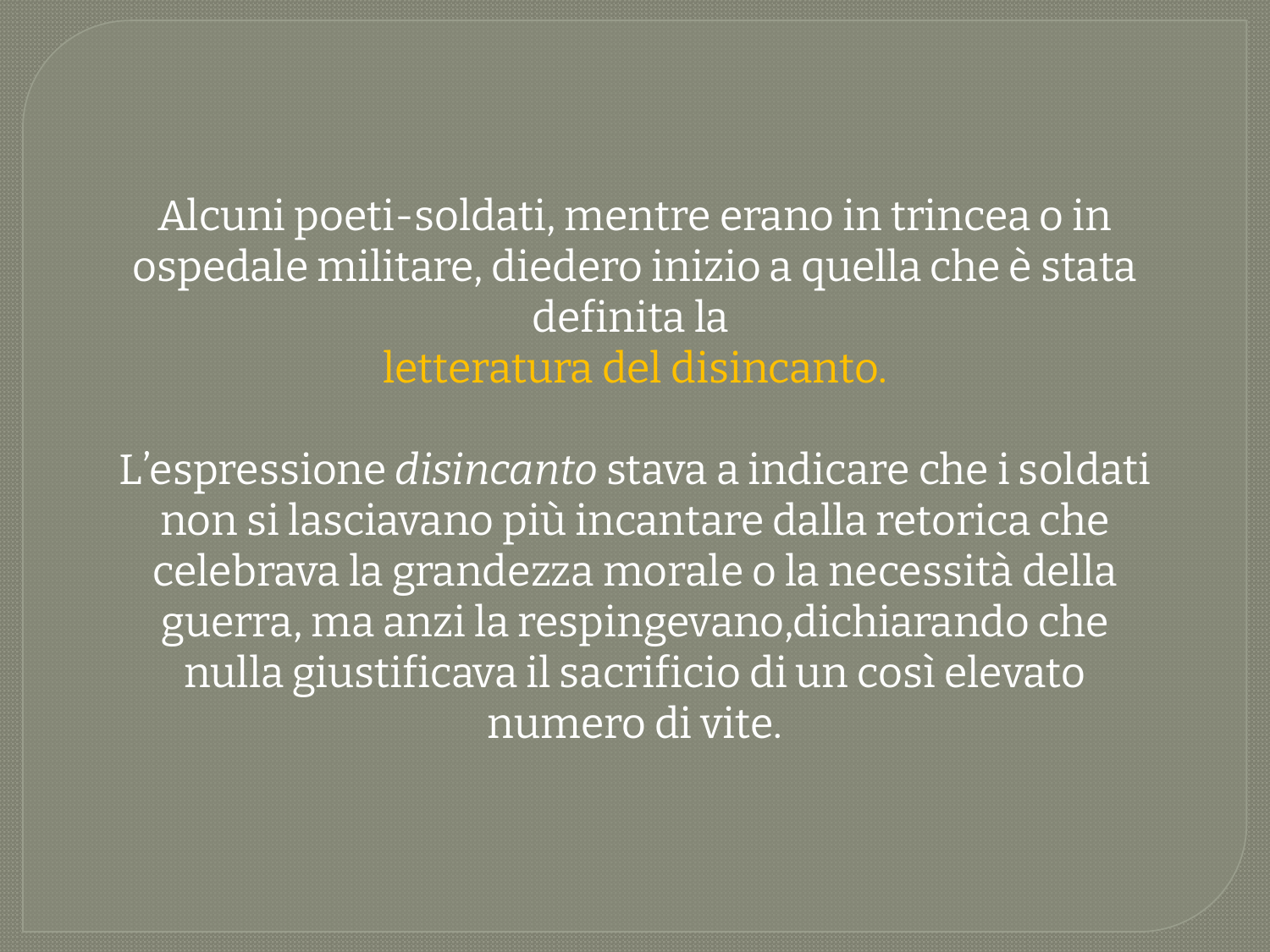

Alcuni poeti-soldati, mentre erano in trincea o in ospedale militare, diedero inizio a quella che è stata definita la
letteratura del disincanto.

L’espressione disincanto stava a indicare che i soldati non si lasciavano più incantare dalla retorica che celebrava la grandezza morale o la necessità della guerra, ma anzi la respingevano,dichiarando che nulla giustificava il sacrificio di un così elevato numero di vite.